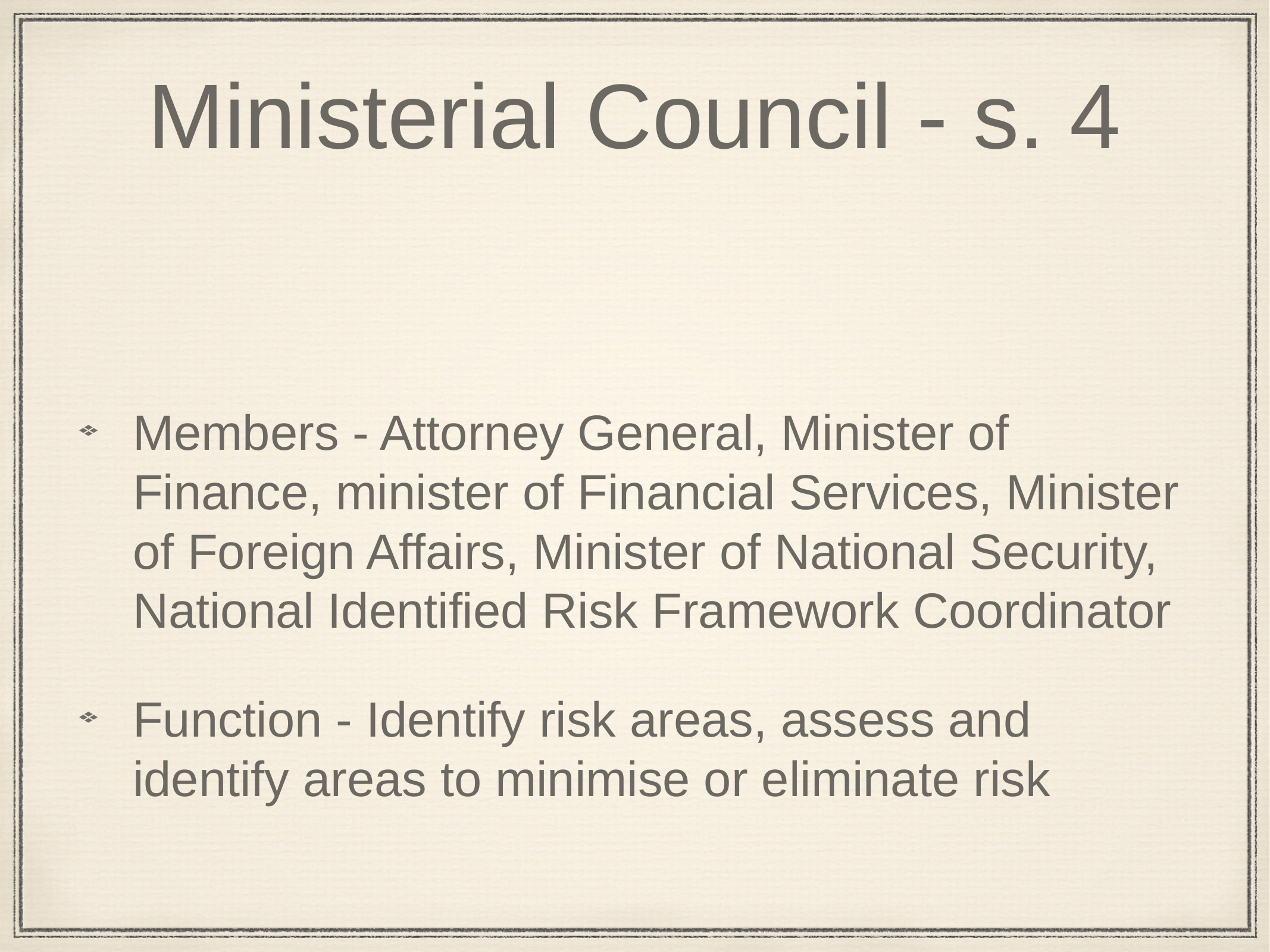

# Ministerial Council - s. 4

Members - Attorney General, Minister of Finance, minister of Financial Services, Minister of Foreign Affairs, Minister of National Security, National Identified Risk Framework Coordinator
Function - Identify risk areas, assess and identify areas to minimise or eliminate risk